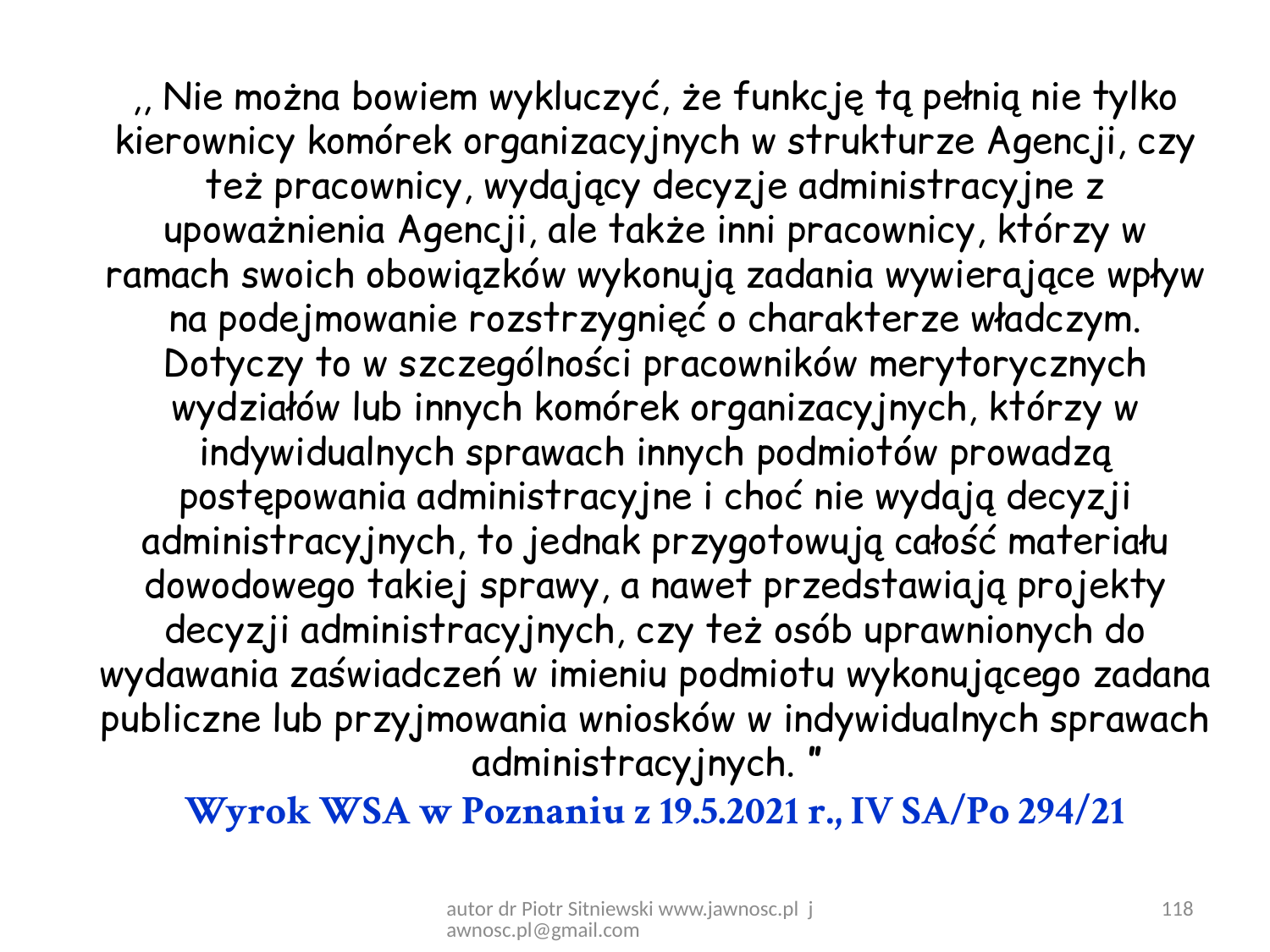

,, Nie można bowiem wykluczyć, że funkcję tą pełnią nie tylko kierownicy komórek organizacyjnych w strukturze Agencji, czy też pracownicy, wydający decyzje administracyjne z upoważnienia Agencji, ale także inni pracownicy, którzy w ramach swoich obowiązków wykonują zadania wywierające wpływ na podejmowanie rozstrzygnięć o charakterze władczym. Dotyczy to w szczególności pracowników merytorycznych wydziałów lub innych komórek organizacyjnych, którzy w indywidualnych sprawach innych podmiotów prowadzą postępowania administracyjne i choć nie wydają decyzji administracyjnych, to jednak przygotowują całość materiału dowodowego takiej sprawy, a nawet przedstawiają projekty decyzji administracyjnych, czy też osób uprawnionych do wydawania zaświadczeń w imieniu podmiotu wykonującego zadana publiczne lub przyjmowania wniosków w indywidualnych sprawach administracyjnych. ”
Wyrok WSA w Poznaniu z 19.5.2021 r., IV SA/Po 294/21
autor dr Piotr Sitniewski www.jawnosc.pl  jawnosc.pl@gmail.com
118